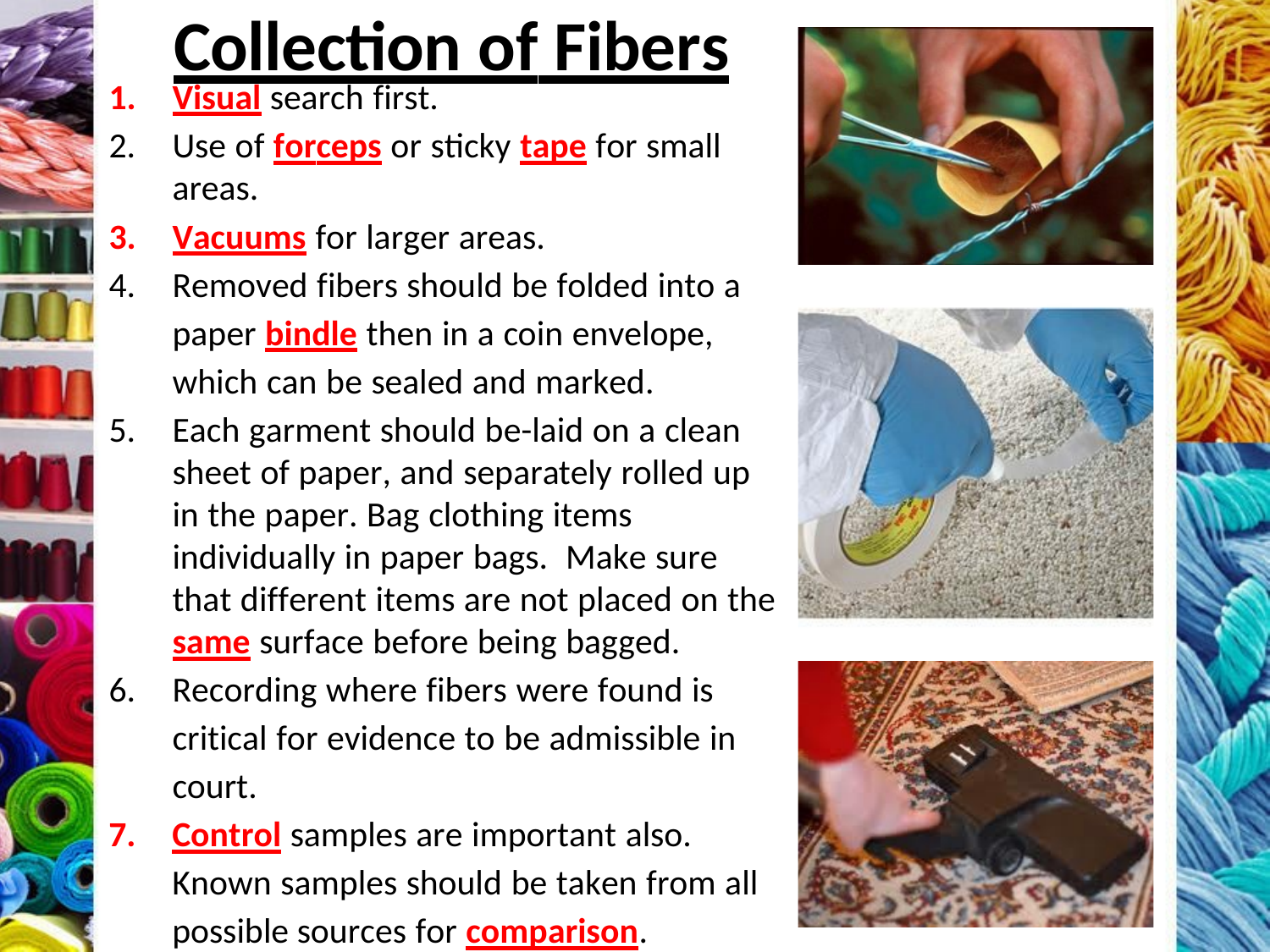

# Collection of Fibers

Visual search first.
Use of forceps or sticky tape for small areas.
Vacuums for larger areas.
Removed fibers should be folded into a paper bindle then in a coin envelope, which can be sealed and marked.
Each garment should be-laid on a clean sheet of paper, and separately rolled up in the paper. Bag clothing items individually in paper bags.  Make sure that different items are not placed on the same surface before being bagged.
Recording where fibers were found is critical for evidence to be admissible in court.
Control samples are important also. Known samples should be taken from all possible sources for comparison.